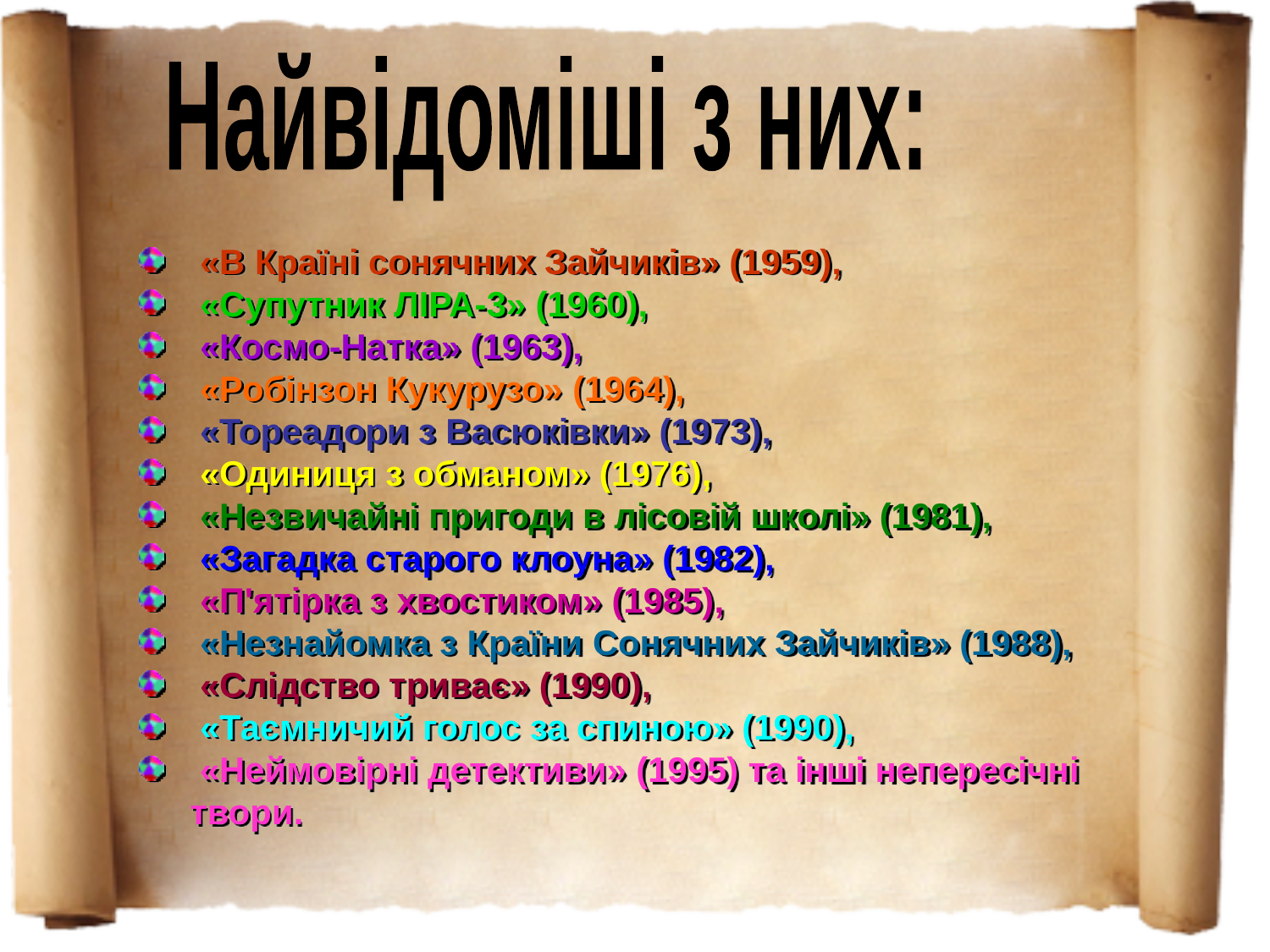

Найвідоміші з них:
 «В Країні сонячних Зайчиків» (1959),
 «Супутник ЛІРА-3» (1960),
 «Космо-Натка» (1963),
 «Робінзон Кукурузо» (1964),
 «Тореадори з Васюківки» (1973),
 «Одиниця з обманом» (1976),
 «Незвичайні пригоди в лісовій школі» (1981),
 «Загадка старого клоуна» (1982),
 «П'ятірка з хвостиком» (1985),
 «Незнайомка з Країни Сонячних Зайчиків» (1988),
 «Слідство триває» (1990),
 «Таємничий голос за спиною» (1990),
 «Неймовірні детективи» (1995) та інші непересічні твори.